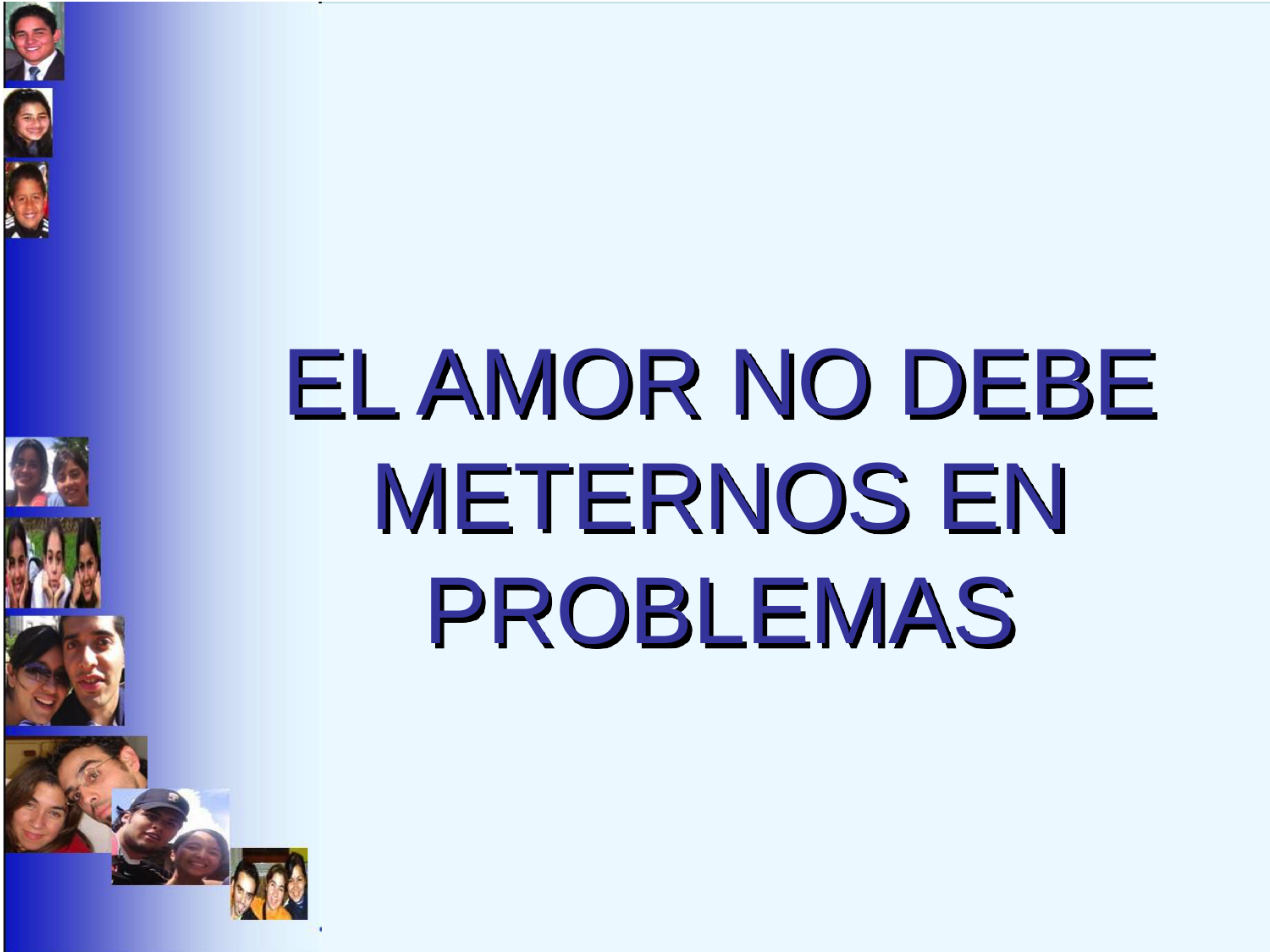

# EL AMOR NO DEBE METERNOS EN PROBLEMAS